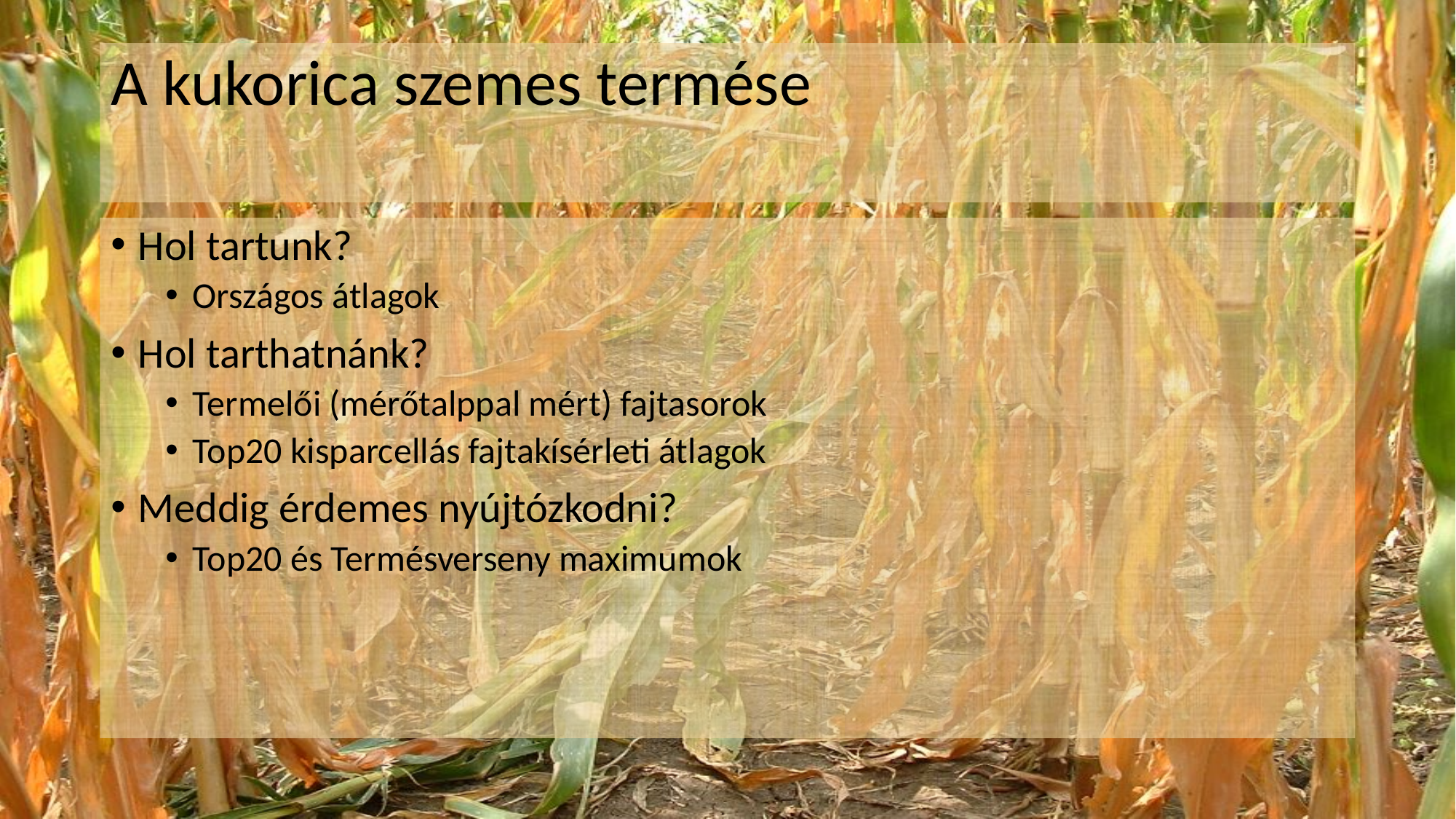

# A kukorica szemes termése
Hol tartunk?
Országos átlagok
Hol tarthatnánk?
Termelői (mérőtalppal mért) fajtasorok
Top20 kisparcellás fajtakísérleti átlagok
Meddig érdemes nyújtózkodni?
Top20 és Termésverseny maximumok